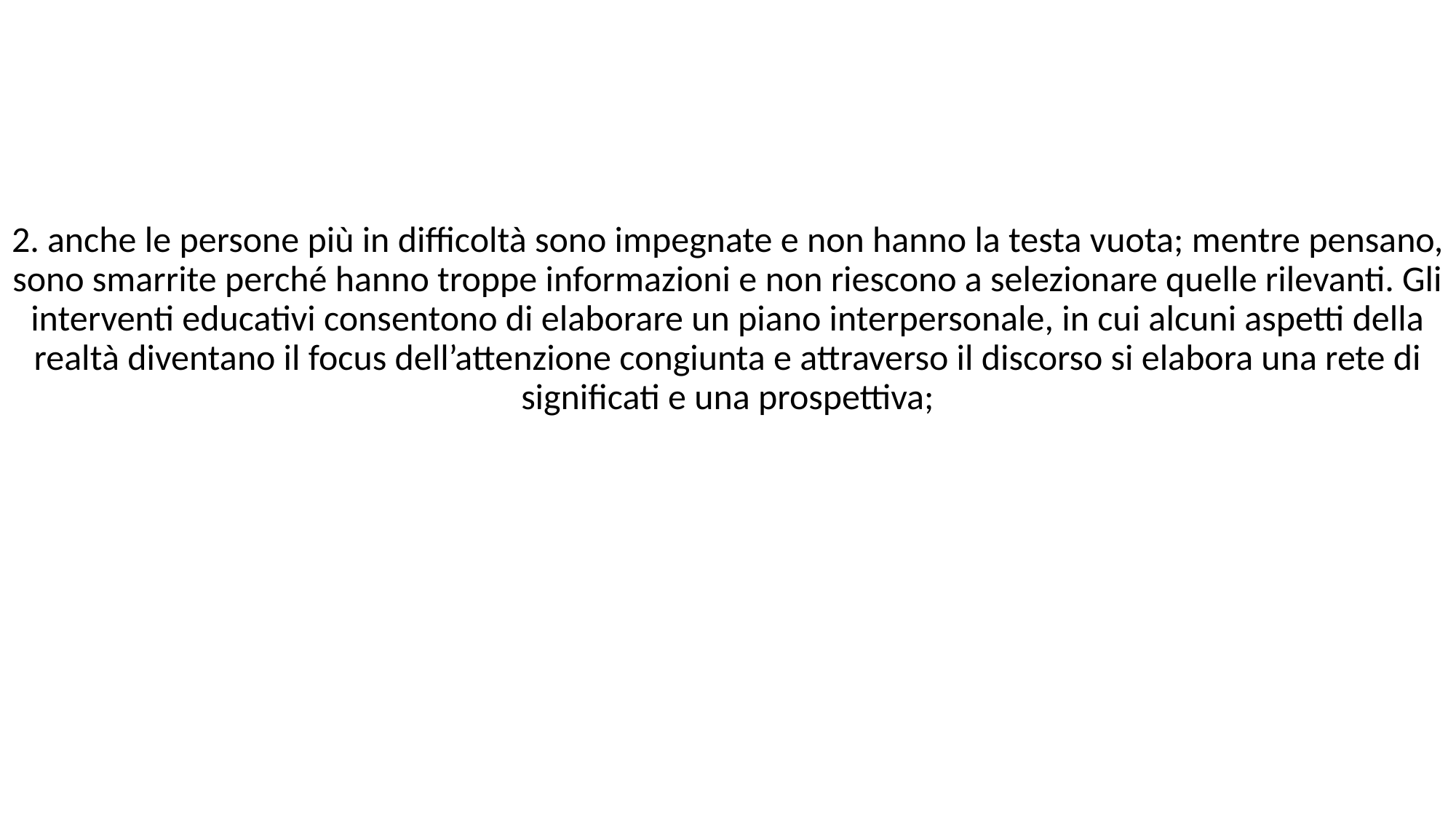

#

2. anche le persone più in difficoltà sono impegnate e non hanno la testa vuota; mentre pensano, sono smarrite perché hanno troppe informazioni e non riescono a selezionare quelle rilevanti. Gli interventi educativi consentono di elaborare un piano interpersonale, in cui alcuni aspetti della realtà diventano il focus dell’attenzione congiunta e attraverso il discorso si elabora una rete di significati e una prospettiva;